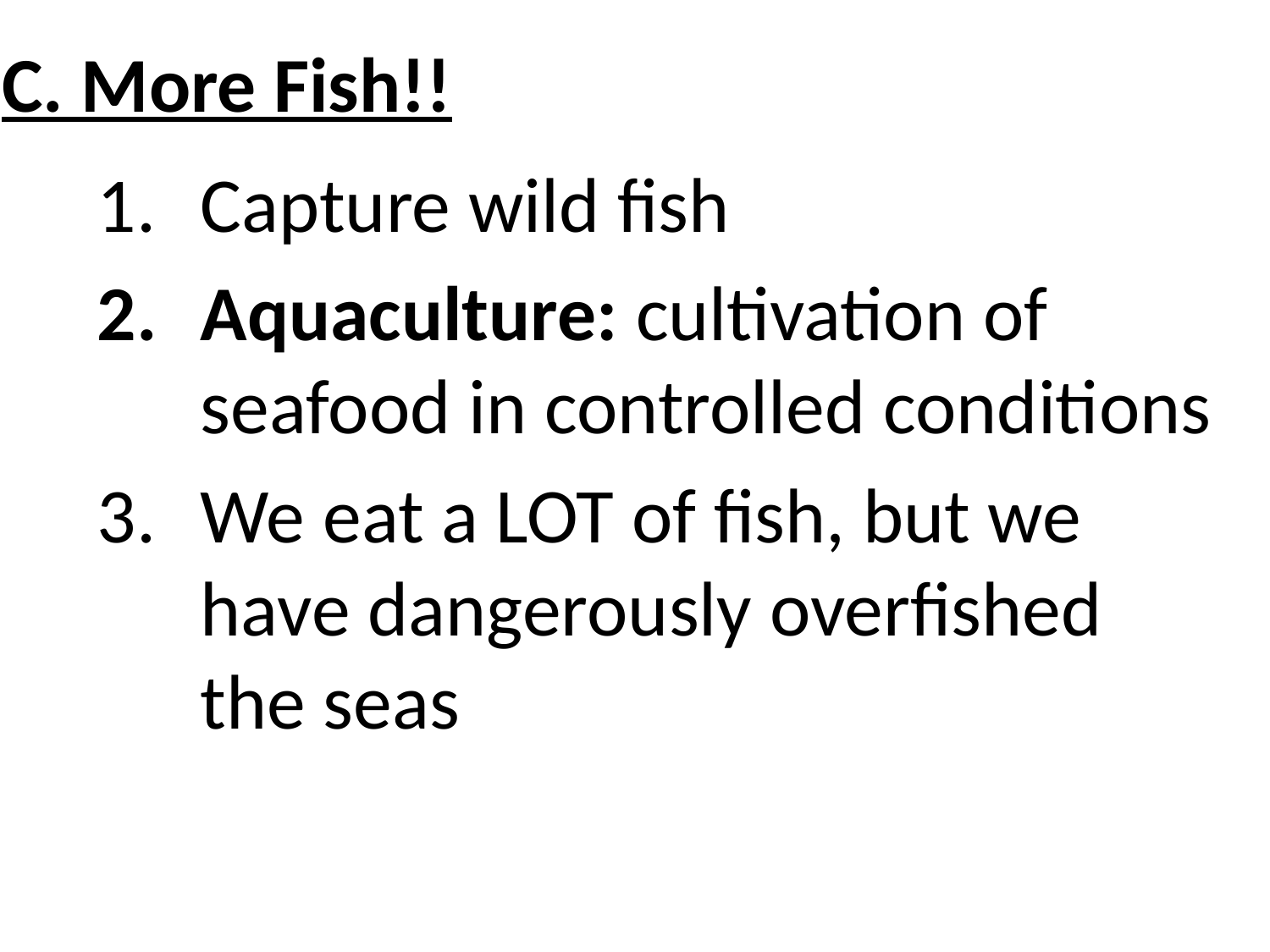

# C. More Fish!!
Capture wild fish
Aquaculture: cultivation of seafood in controlled conditions
We eat a LOT of fish, but we have dangerously overfished the seas